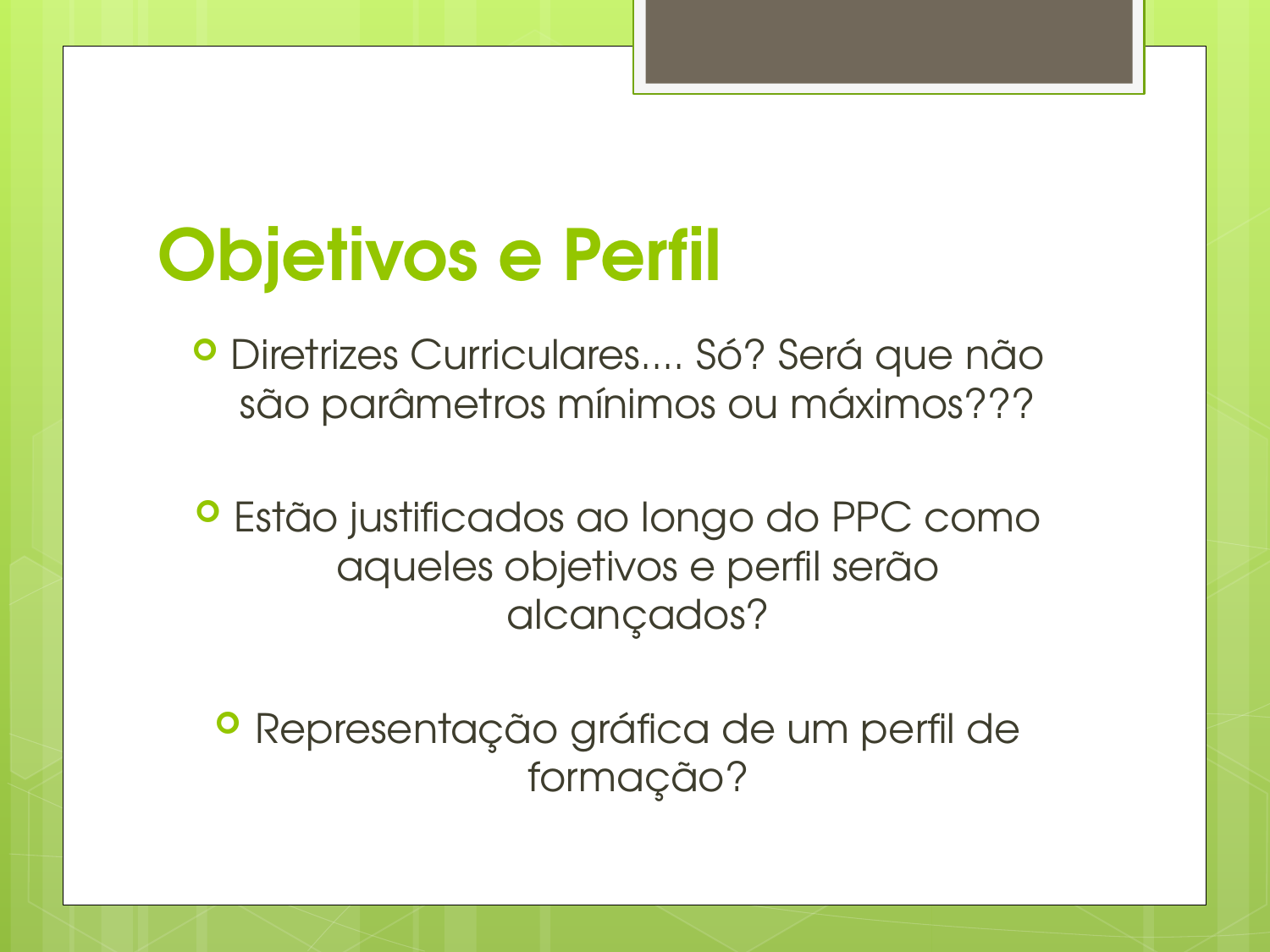

# Objetivos e Perfil
Diretrizes Curriculares.... Só? Será que não são parâmetros mínimos ou máximos???

Estão justificados ao longo do PPC como aqueles objetivos e perfil serão alcançados?

Representação gráfica de um perfil de formação?